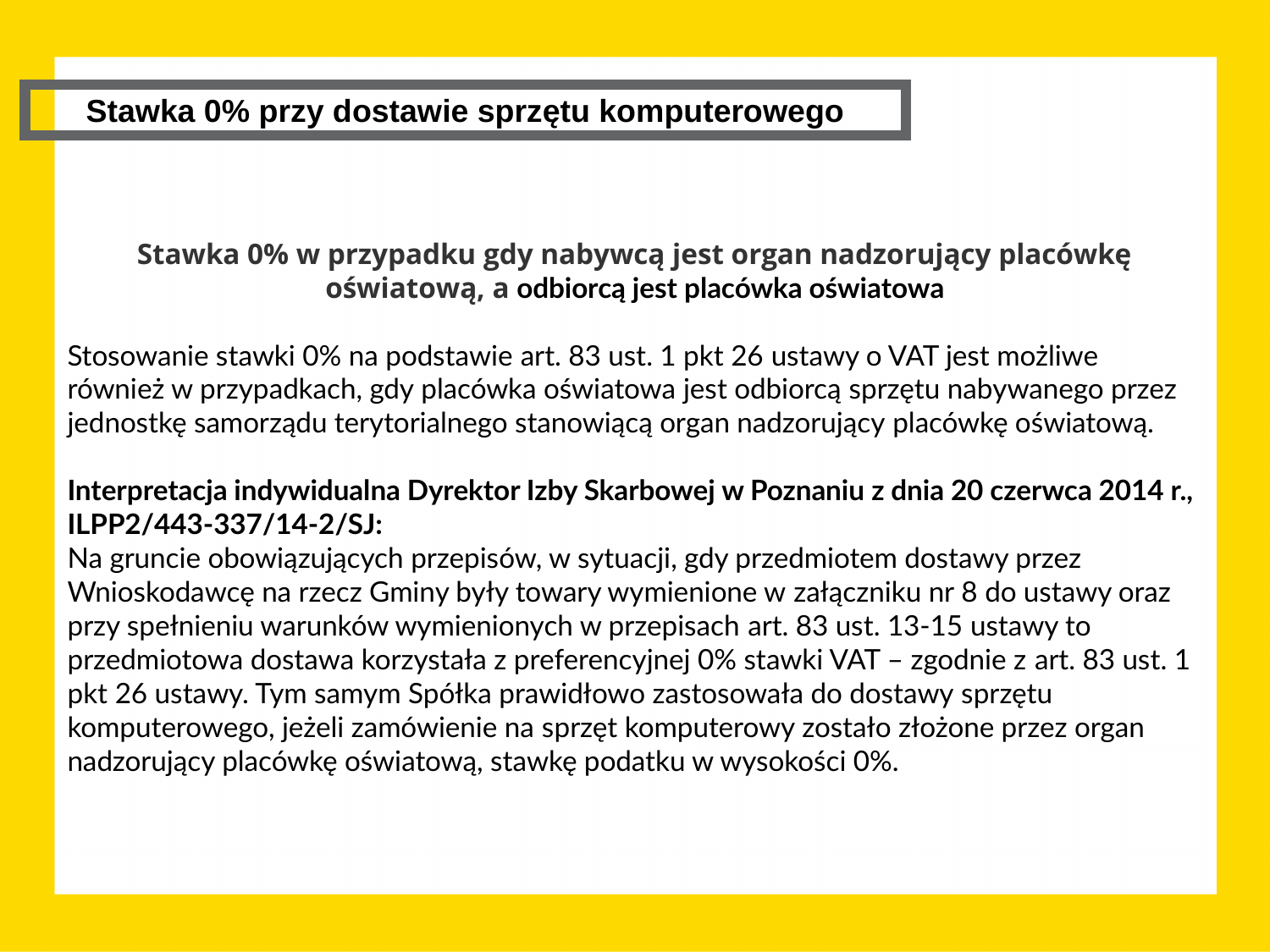

Stawka 0% przy dostawie sprzętu komputerowego

Stawka 0% w przypadku gdy nabywcą jest organ nadzorujący placówkę oświatową, a odbiorcą jest placówka oświatowa

Stosowanie stawki 0% na podstawie art. 83 ust. 1 pkt 26 ustawy o VAT jest możliwe również w przypadkach, gdy placówka oświatowa jest odbiorcą sprzętu nabywanego przez jednostkę samorządu terytorialnego stanowiącą organ nadzorujący placówkę oświatową.

Interpretacja indywidualna Dyrektor Izby Skarbowej w Poznaniu z dnia 20 czerwca 2014 r., ILPP2/443-337/14-2/SJ:
Na gruncie obowiązujących przepisów, w sytuacji, gdy przedmiotem dostawy przez Wnioskodawcę na rzecz Gminy były towary wymienione w załączniku nr 8 do ustawy oraz przy spełnieniu warunków wymienionych w przepisach art. 83 ust. 13-15 ustawy to przedmiotowa dostawa korzystała z preferencyjnej 0% stawki VAT – zgodnie z art. 83 ust. 1 pkt 26 ustawy. Tym samym Spółka prawidłowo zastosowała do dostawy sprzętu komputerowego, jeżeli zamówienie na sprzęt komputerowy zostało złożone przez organ nadzorujący placówkę oświatową, stawkę podatku w wysokości 0%.